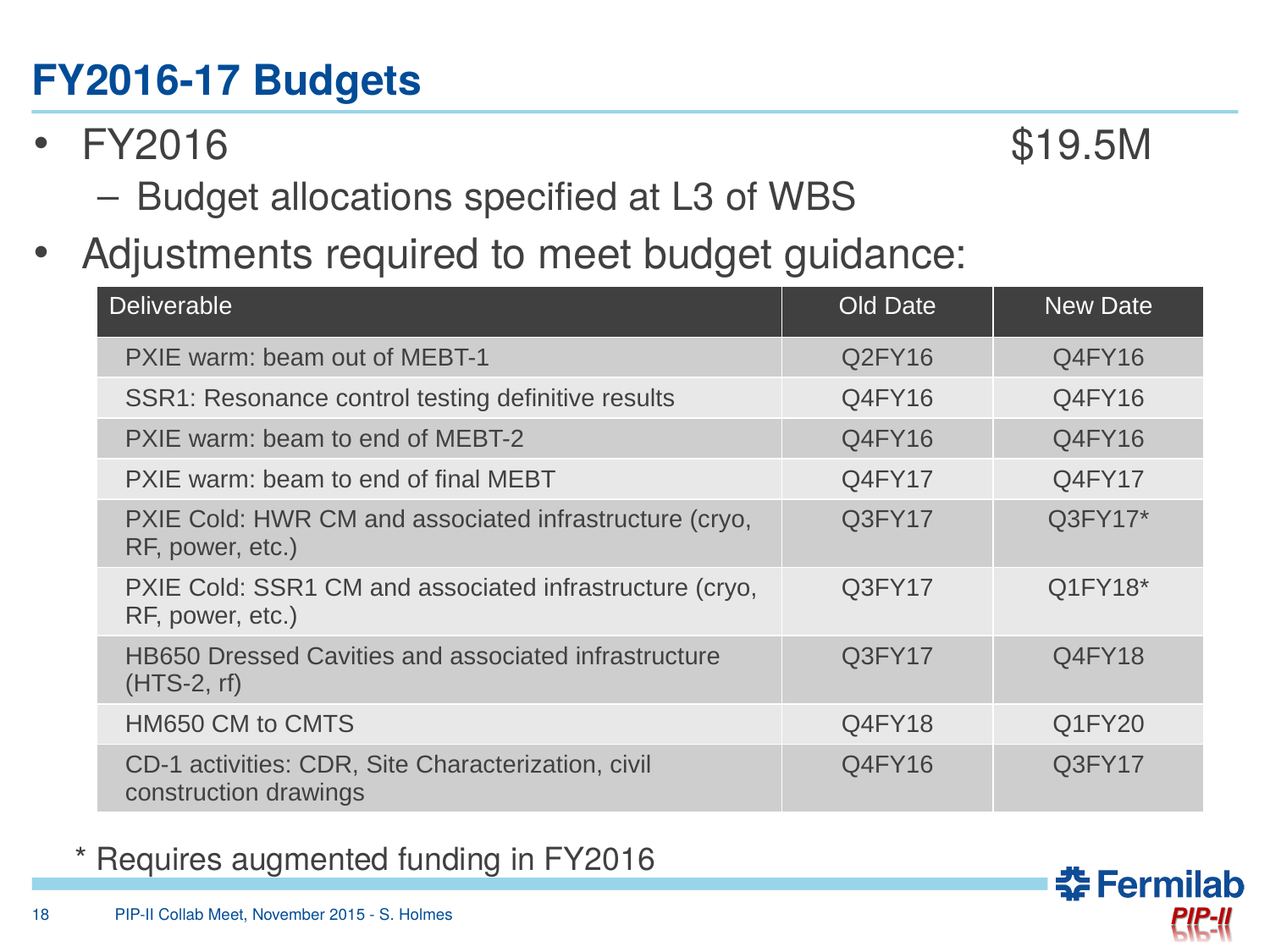

# FY2016-17 Budgets
FY2016	$19.5M
Budget allocations specified at L3 of WBS
Adjustments required to meet budget guidance:

| Deliverable | Old Date | New Date |
| --- | --- | --- |
| PXIE warm: beam out of MEBT-1 | Q2FY16 | Q4FY16 |
| SSR1: Resonance control testing definitive results | Q4FY16 | Q4FY16 |
| PXIE warm: beam to end of MEBT-2 | Q4FY16 | Q4FY16 |
| PXIE warm: beam to end of final MEBT | Q4FY17 | Q4FY17 |
| PXIE Cold: HWR CM and associated infrastructure (cryo, RF, power, etc.) | Q3FY17 | Q3FY17\* |
| PXIE Cold: SSR1 CM and associated infrastructure (cryo, RF, power, etc.) | Q3FY17 | Q1FY18\* |
| HB650 Dressed Cavities and associated infrastructure (HTS-2, rf) | Q3FY17 | Q4FY18 |
| HM650 CM to CMTS | Q4FY18 | Q1FY20 |
| CD-1 activities: CDR, Site Characterization, civil construction drawings | Q4FY16 | Q3FY17 |
* Requires augmented funding in FY2016
18
PIP-II Collab Meet, November 2015 - S. Holmes